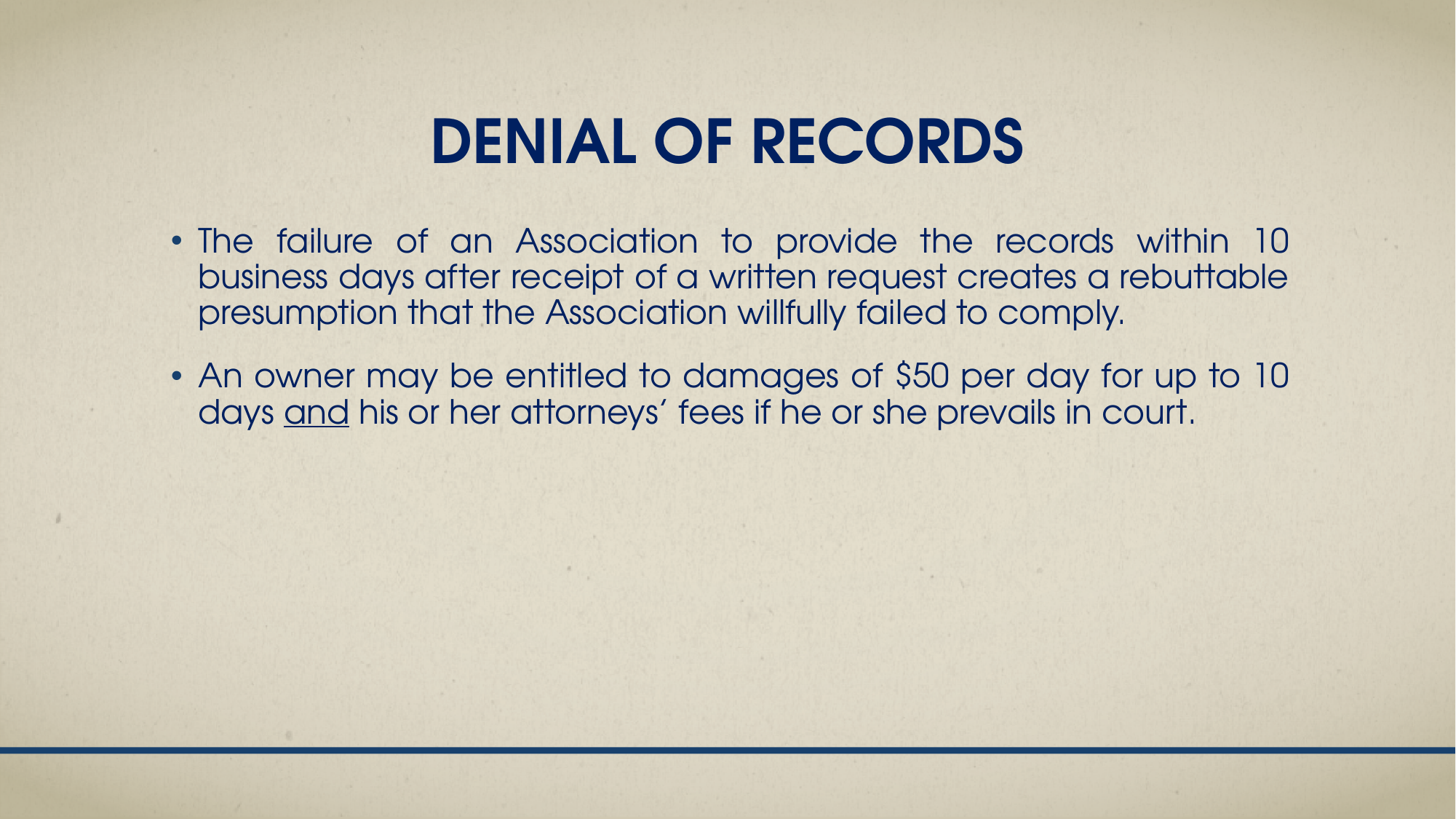

# Denial of records
The failure of an Association to provide the records within 10 business days after receipt of a written request creates a rebuttable presumption that the Association willfully failed to comply.
An owner may be entitled to damages of $50 per day for up to 10 days and his or her attorneys’ fees if he or she prevails in court.